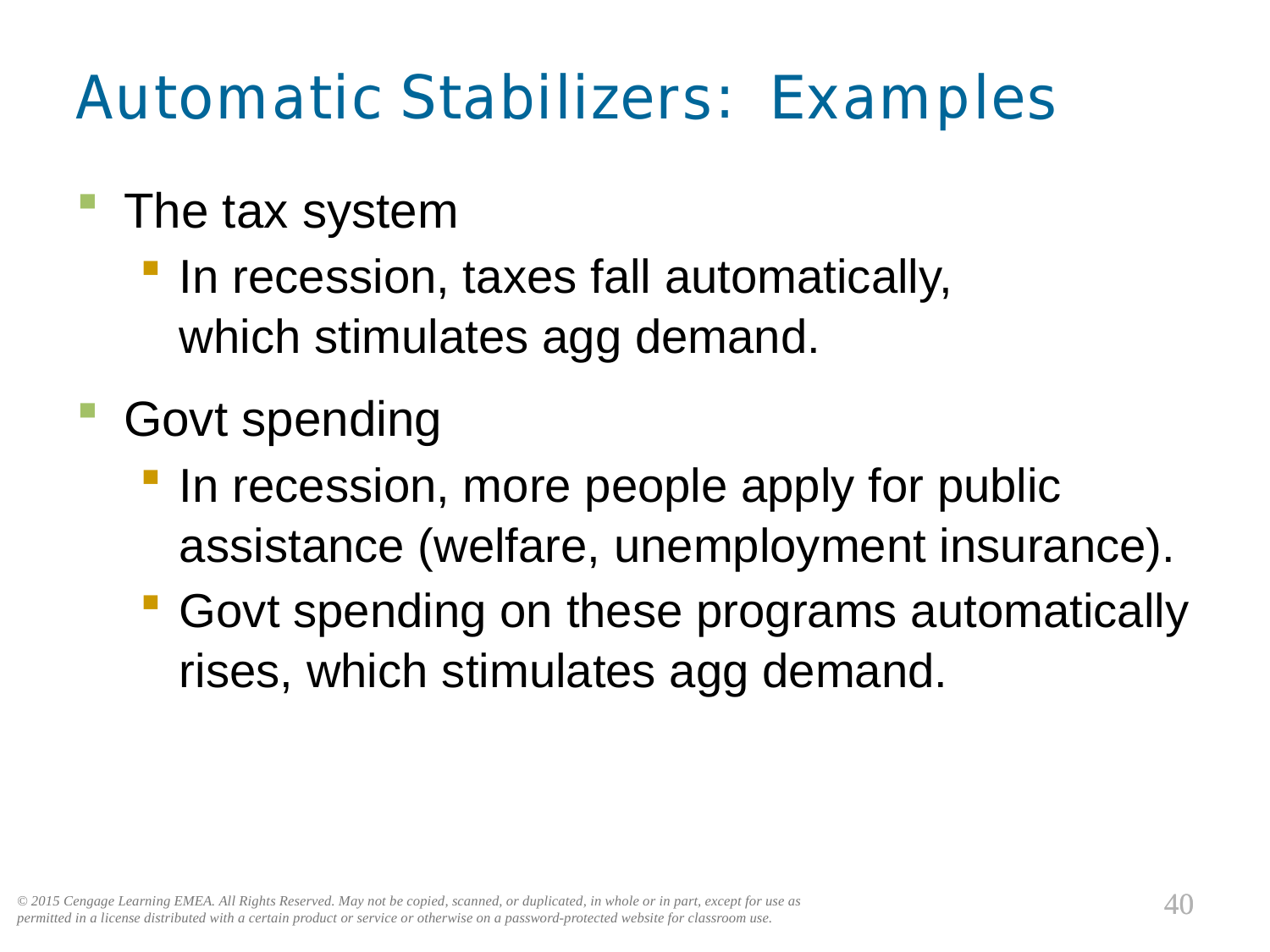

Automatic Stabilizers:  Examples
The tax system
In recession, taxes fall automatically,
which stimulates agg demand.
Govt spending
In recession, more people apply for public assistance (welfare, unemployment insurance).
Govt spending on these programs automatically rises, which stimulates agg demand.
0